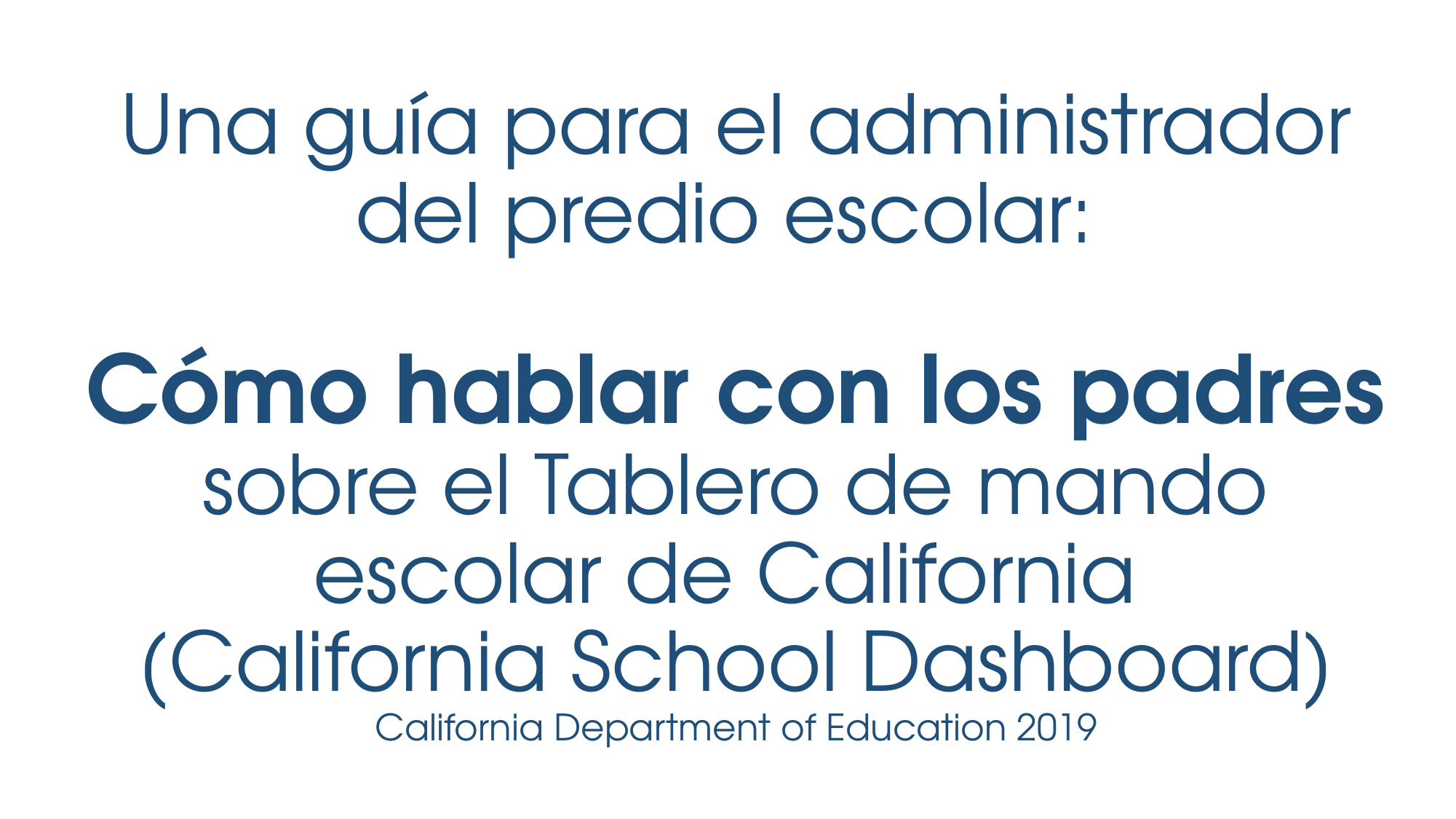

# Una guía para el administrador del predio escolar: Cómo hablar con los padres sobre el Tablero de mando escolar de California (California School Dashboard) California Department of Education 2019